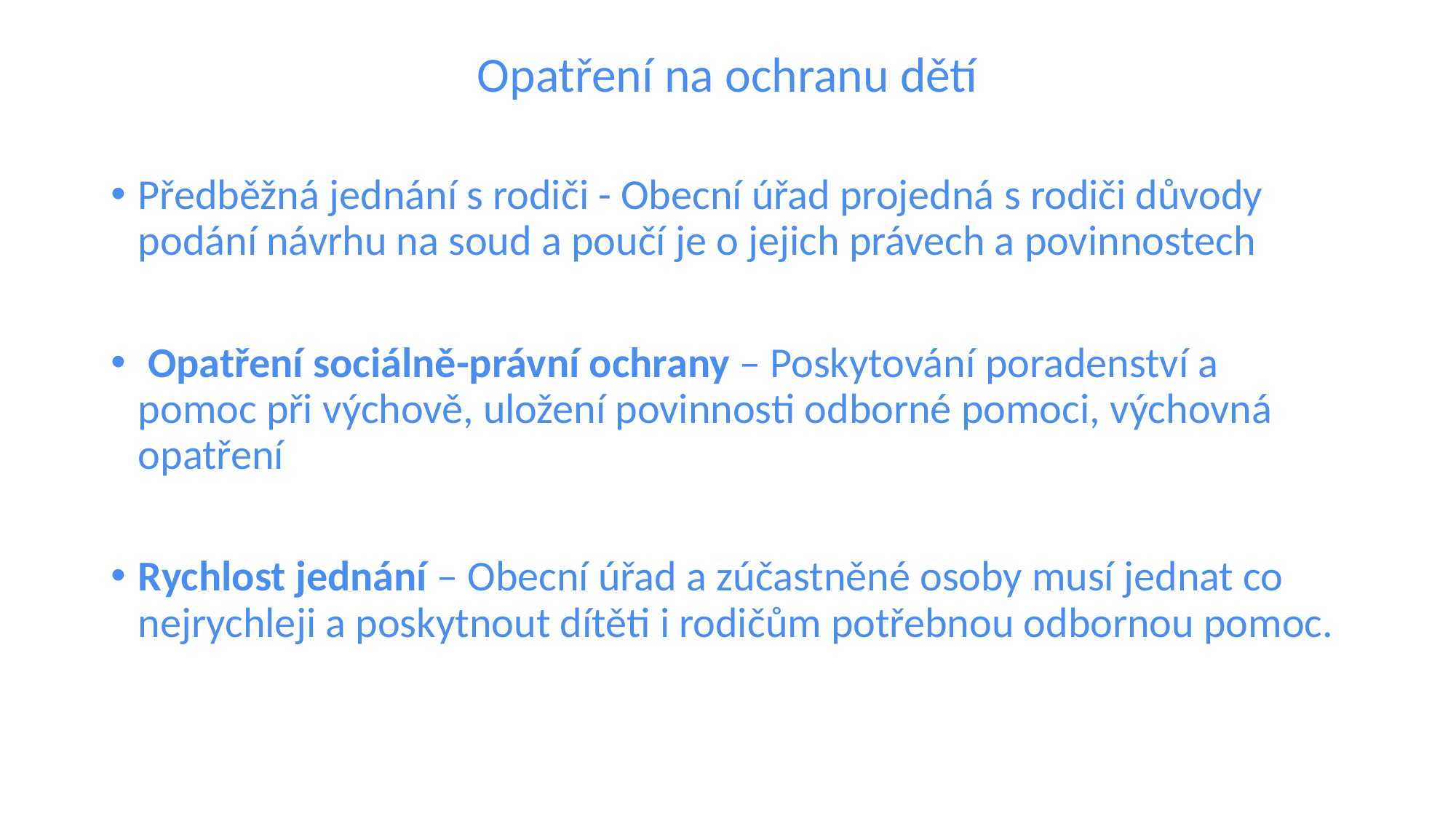

# Opatření na ochranu dětí
Předběžná jednání s rodiči - Obecní úřad projedná s rodiči důvody podání návrhu na soud a poučí je o jejich právech a povinnostech

 Opatření sociálně-právní ochrany – Poskytování poradenství a pomoc při výchově, uložení povinnosti odborné pomoci, výchovná opatření

Rychlost jednání – Obecní úřad a zúčastněné osoby musí jednat co nejrychleji a poskytnout dítěti i rodičům potřebnou odbornou pomoc.